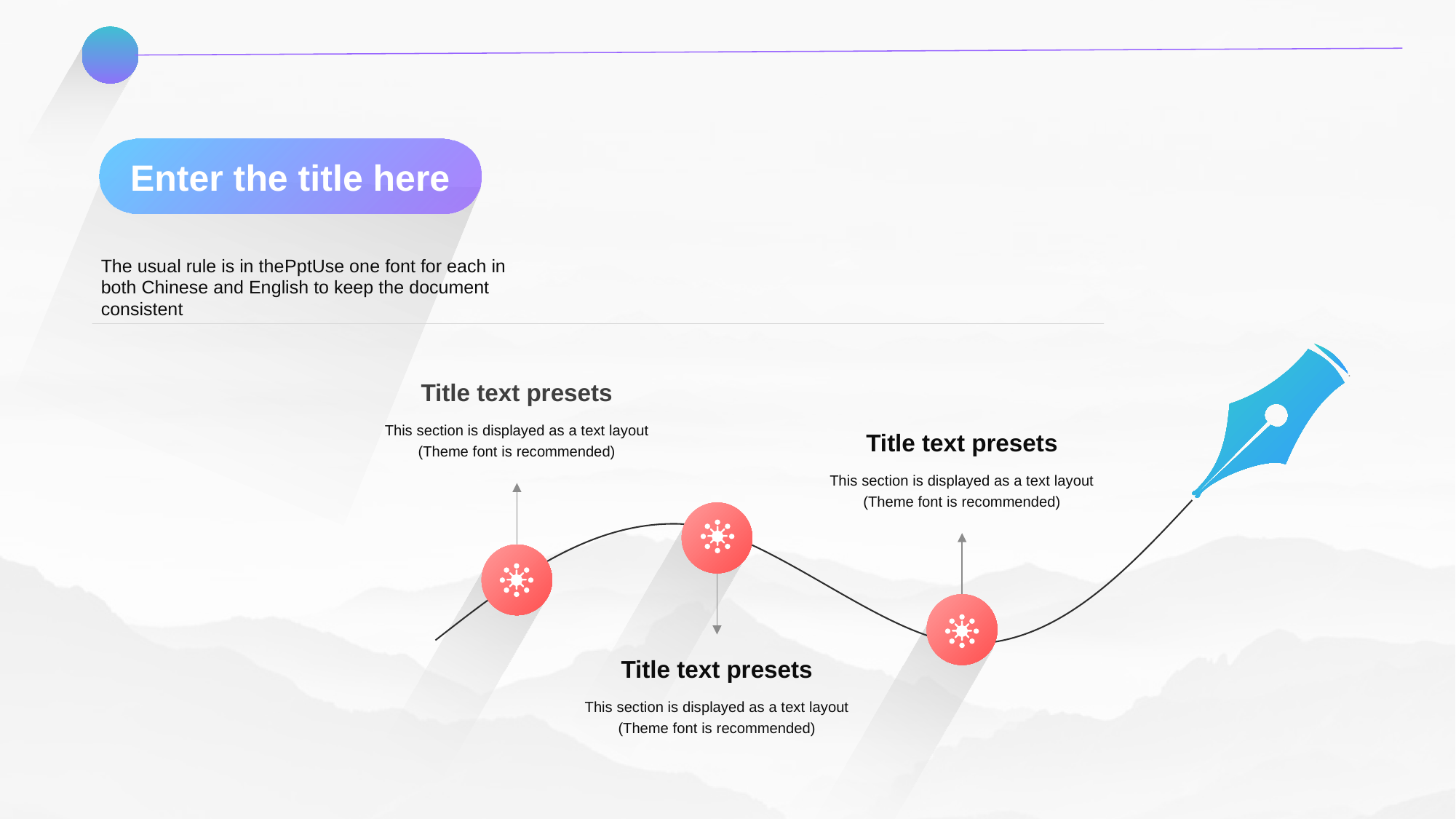

Enter the title here
The usual rule is in thePptUse one font for each in both Chinese and English to keep the document consistent

Title text presets
This section is displayed as a text layout
(Theme font is recommended)
Title text presets
This section is displayed as a text layout
(Theme font is recommended)

Title text presets
This section is displayed as a text layout
(Theme font is recommended)